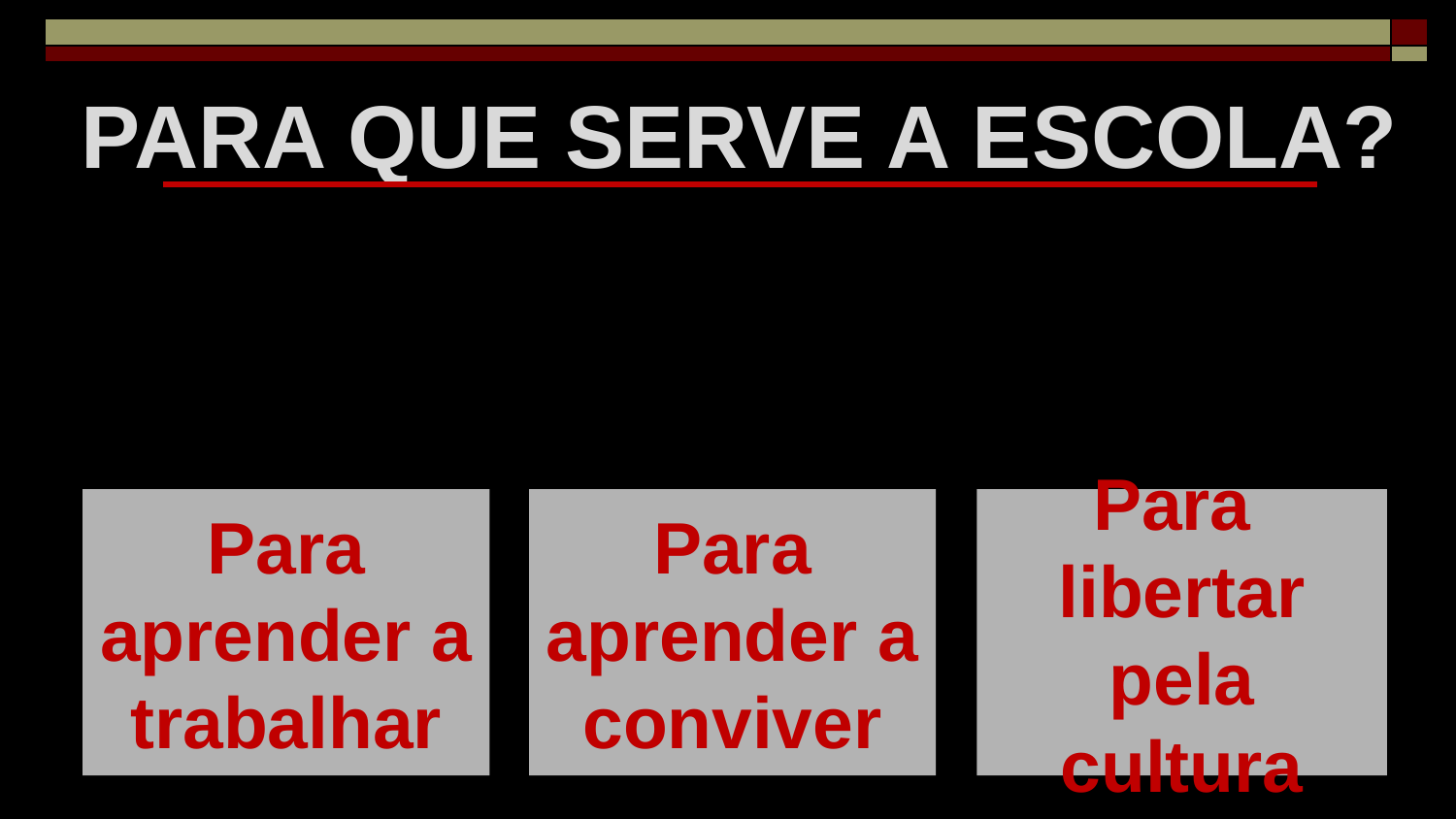

PARA QUE SERVE A ESCOLA?
Para aprender a trabalhar
Para aprender a conviver
Para
libertar pela cultura